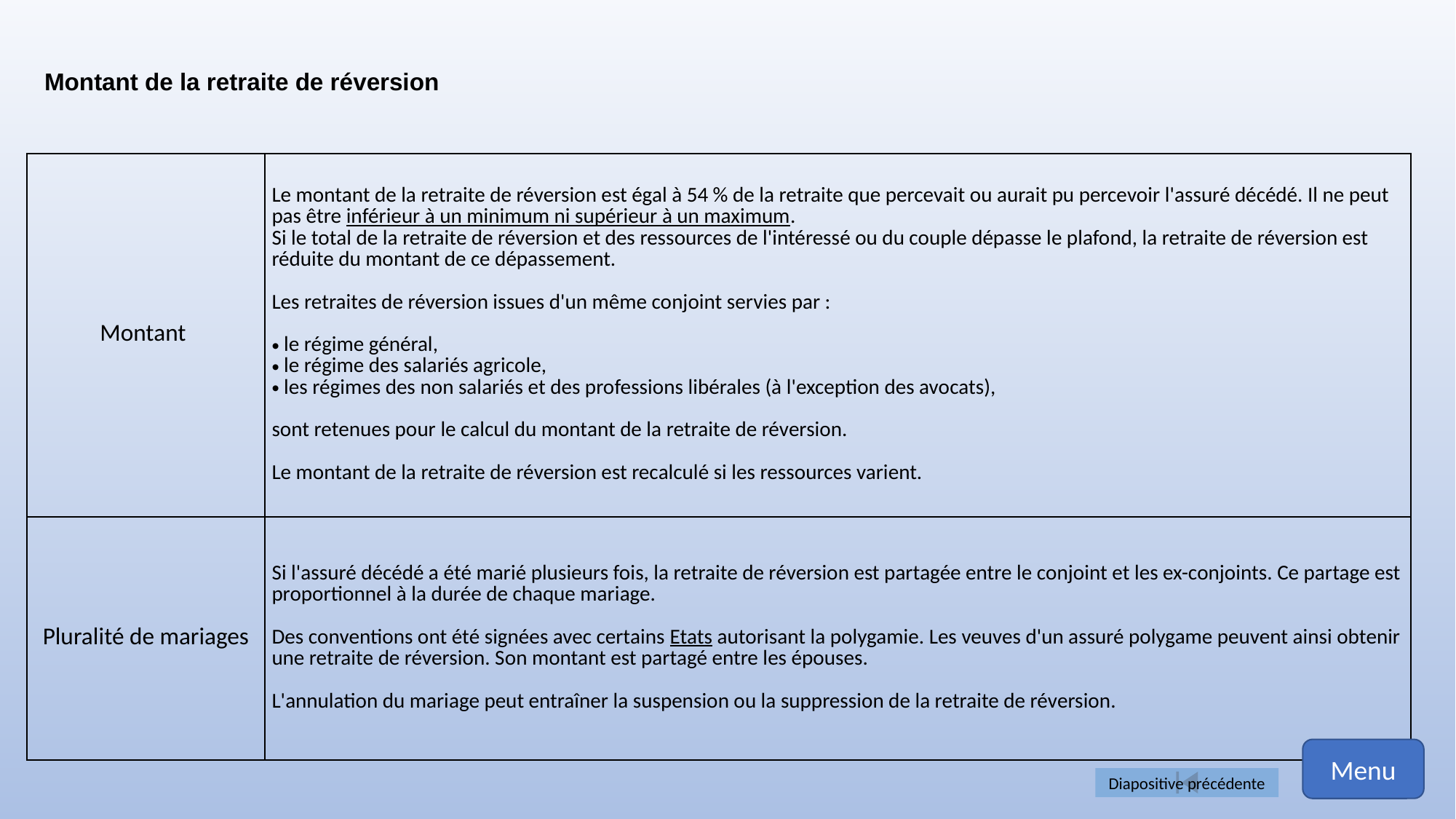

Montant de la retraite de réversion
| Montant | Le montant de la retraite de réversion est égal à 54 % de la retraite que percevait ou aurait pu percevoir l'assuré décédé. Il ne peut pas être inférieur à un minimum ni supérieur à un maximum. Si le total de la retraite de réversion et des ressources de l'intéressé ou du couple dépasse le plafond, la retraite de réversion est réduite du montant de ce dépassement.   Les retraites de réversion issues d'un même conjoint servies par : le régime général, le régime des salariés agricole, les régimes des non salariés et des professions libérales (à l'exception des avocats), sont retenues pour le calcul du montant de la retraite de réversion.   Le montant de la retraite de réversion est recalculé si les ressources varient. |
| --- | --- |
| Pluralité de mariages | Si l'assuré décédé a été marié plusieurs fois, la retraite de réversion est partagée entre le conjoint et les ex-conjoints. Ce partage est proportionnel à la durée de chaque mariage.   Des conventions ont été signées avec certains Etats autorisant la polygamie. Les veuves d'un assuré polygame peuvent ainsi obtenir une retraite de réversion. Son montant est partagé entre les épouses.   L'annulation du mariage peut entraîner la suspension ou la suppression de la retraite de réversion. |
Menu
Diapositive précédente